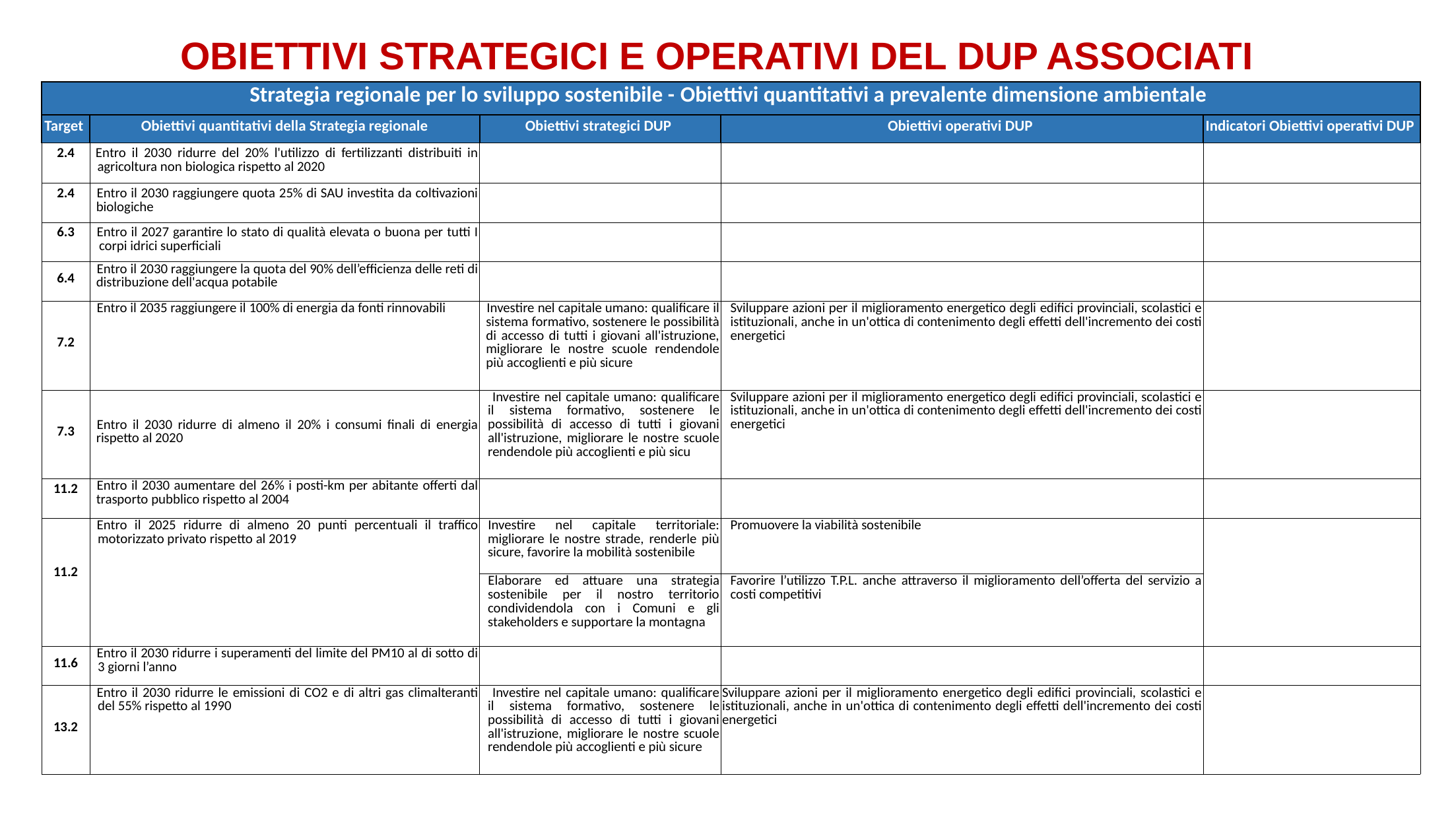

OBIETTIVI STRATEGICI E OPERATIVI DEL DUP ASSOCIATI
| Strategia regionale per lo sviluppo sostenibile - Obiettivi quantitativi a prevalente dimensione ambientale |  |  |  |  |
| --- | --- | --- | --- | --- |
| Target | Obiettivi quantitativi della Strategia regionale | Obiettivi strategici DUP | Obiettivi operativi DUP | Indicatori Obiettivi operativi DUP |
| 2.4 | Entro il 2030 ridurre del 20% l'utilizzo di fertilizzanti distribuiti in agricoltura non biologica rispetto al 2020 |  |  |  |
| 2.4 | Entro il 2030 raggiungere quota 25% di SAU investita da coltivazioni biologiche |  |  |  |
| 6.3 | Entro il 2027 garantire lo stato di qualità elevata o buona per tutti I corpi idrici superficiali |  |  |  |
| 6.4 | Entro il 2030 raggiungere la quota del 90% dell’efficienza delle reti di distribuzione dell'acqua potabile |  |  |  |
| 7.2 | Entro il 2035 raggiungere il 100% di energia da fonti rinnovabili | Investire nel capitale umano: qualificare il sistema formativo, sostenere le possibilità di accesso di tutti i giovani all'istruzione, migliorare le nostre scuole rendendole più accoglienti e più sicure | Sviluppare azioni per il miglioramento energetico degli edifici provinciali, scolastici e istituzionali, anche in un'ottica di contenimento degli effetti dell'incremento dei costi energetici |  |
| 7.3 | Entro il 2030 ridurre di almeno il 20% i consumi finali di energia rispetto al 2020 | Investire nel capitale umano: qualificare il sistema formativo, sostenere le possibilità di accesso di tutti i giovani all'istruzione, migliorare le nostre scuole rendendole più accoglienti e più sicu | Sviluppare azioni per il miglioramento energetico degli edifici provinciali, scolastici e istituzionali, anche in un'ottica di contenimento degli effetti dell'incremento dei costi energetici |  |
| 11.2 | Entro il 2030 aumentare del 26% i posti-km per abitante offerti dal trasporto pubblico rispetto al 2004 |  |  |  |
| 11.2 | Entro il 2025 ridurre di almeno 20 punti percentuali il traffico motorizzato privato rispetto al 2019 | Investire nel capitale territoriale: migliorare le nostre strade, renderle più sicure, favorire la mobilità sostenibile | Promuovere la viabilità sostenibile |  |
|  |  | Elaborare ed attuare una strategia sostenibile per il nostro territorio condividendola con i Comuni e gli stakeholders e supportare la montagna | Favorire l’utilizzo T.P.L. anche attraverso il miglioramento dell’offerta del servizio a costi competitivi |  |
| 11.6 | Entro il 2030 ridurre i superamenti del limite del PM10 al di sotto di 3 giorni l’anno |  |  |  |
| 13.2 | Entro il 2030 ridurre le emissioni di CO2 e di altri gas climalteranti del 55% rispetto al 1990 | Investire nel capitale umano: qualificare il sistema formativo, sostenere le possibilità di accesso di tutti i giovani all'istruzione, migliorare le nostre scuole rendendole più accoglienti e più sicure | Sviluppare azioni per il miglioramento energetico degli edifici provinciali, scolastici e istituzionali, anche in un'ottica di contenimento degli effetti dell'incremento dei costi energetici |  |